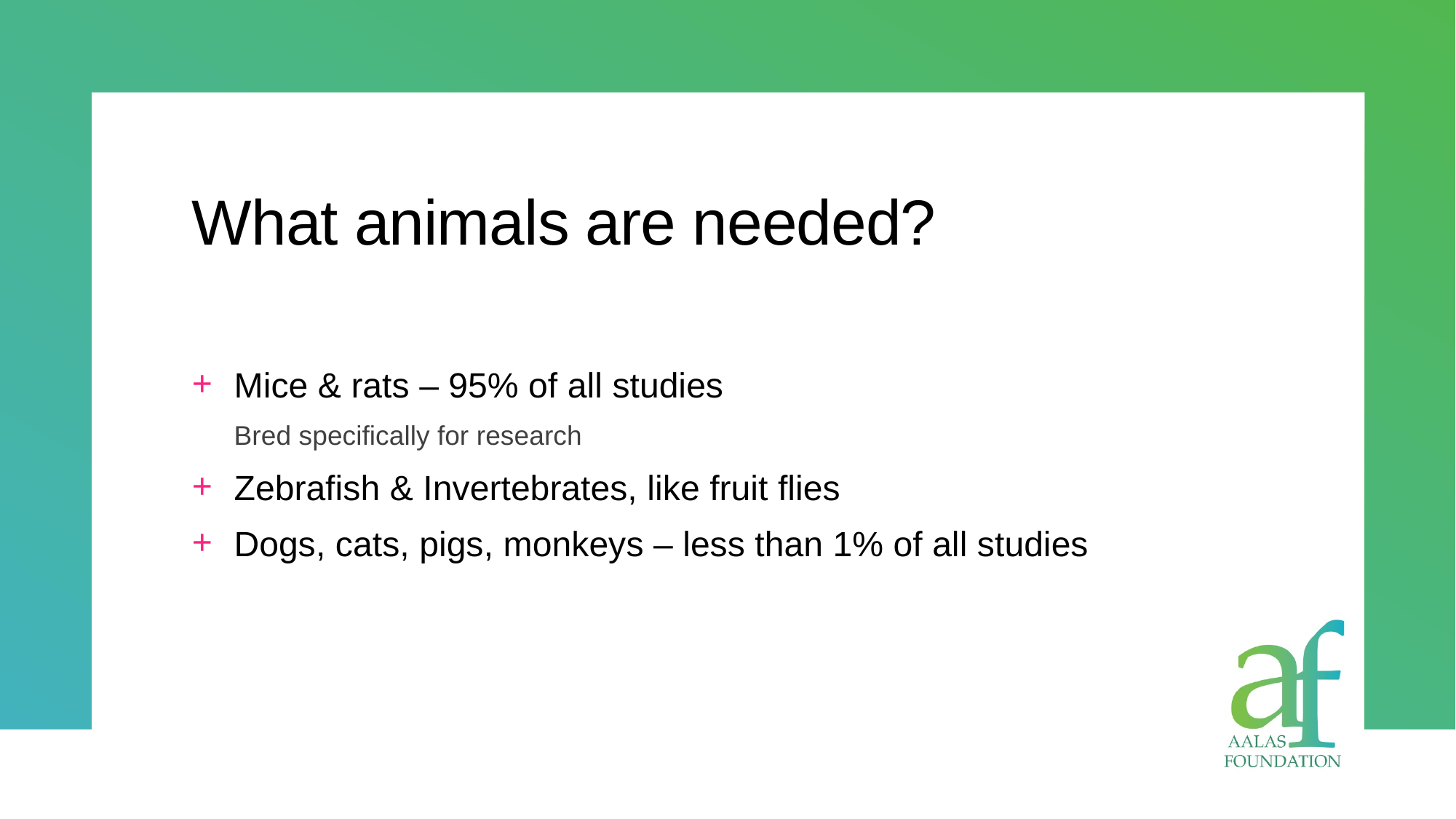

# What animals are needed?
Mice & rats – 95% of all studies
Bred specifically for research
Zebrafish & Invertebrates, like fruit flies
Dogs, cats, pigs, monkeys – less than 1% of all studies